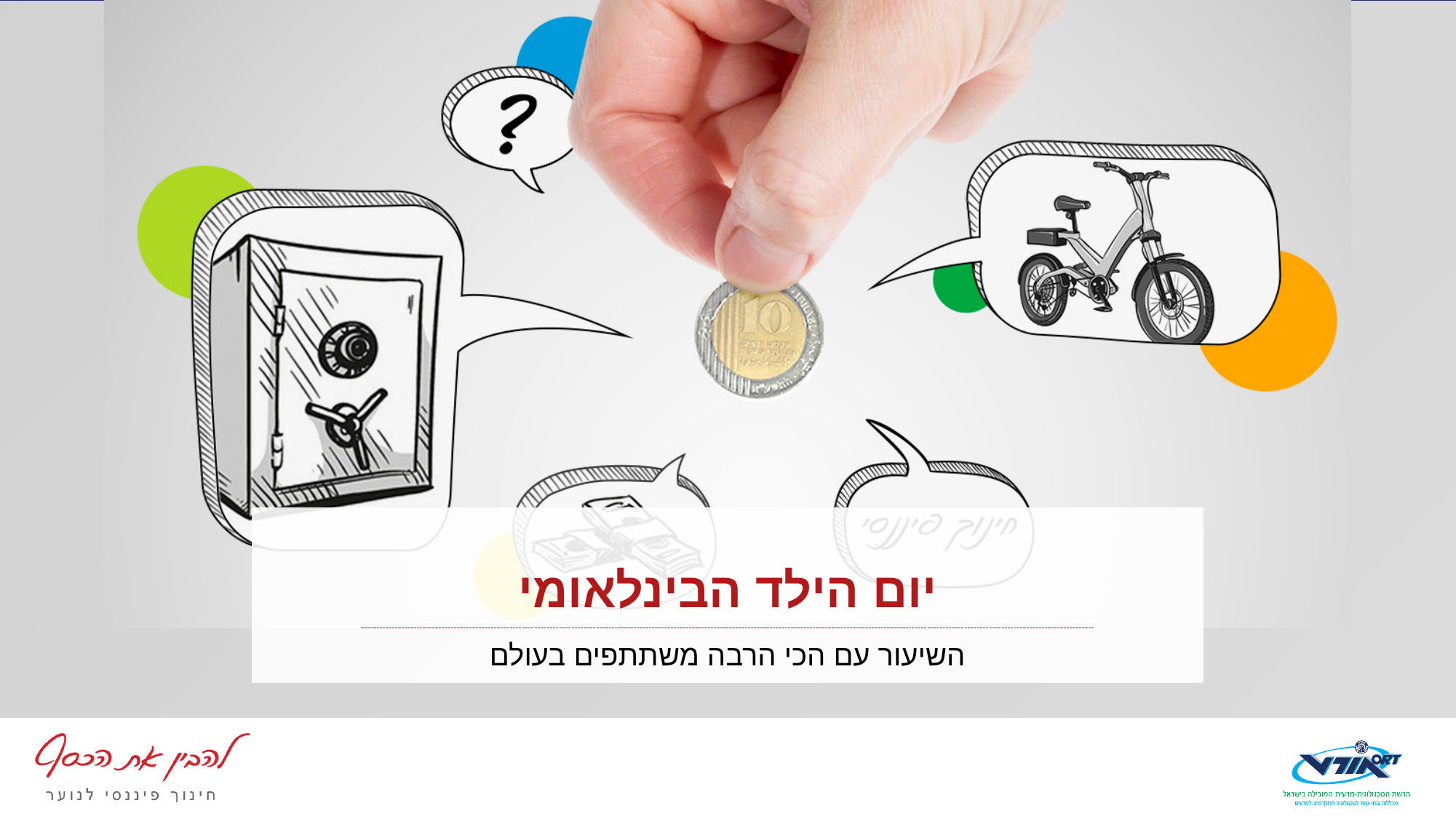

# יום הילד הבינלאומי
השיעור עם הכי הרבה משתתפים בעולם